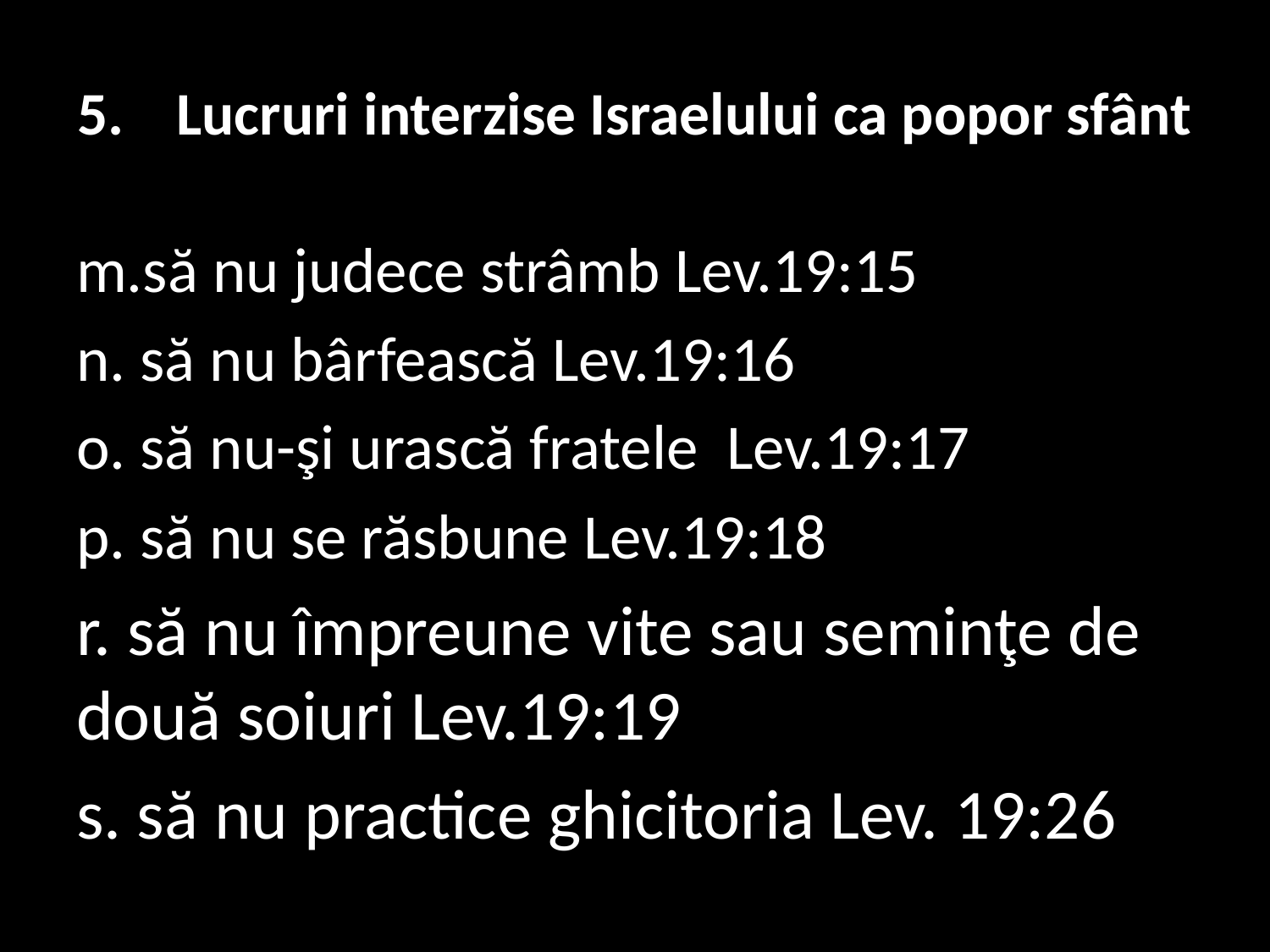

# 5.	Lucruri interzise Israelului ca popor sfânt
m.să nu judece strâmb Lev.19:15
n. să nu bârfească Lev.19:16
o. să nu-şi urască fratele  Lev.19:17
p. să nu se răsbune Lev.19:18
r. să nu împreune vite sau seminţe de două soiuri Lev.19:19
s. să nu practice ghicitoria Lev. 19:26